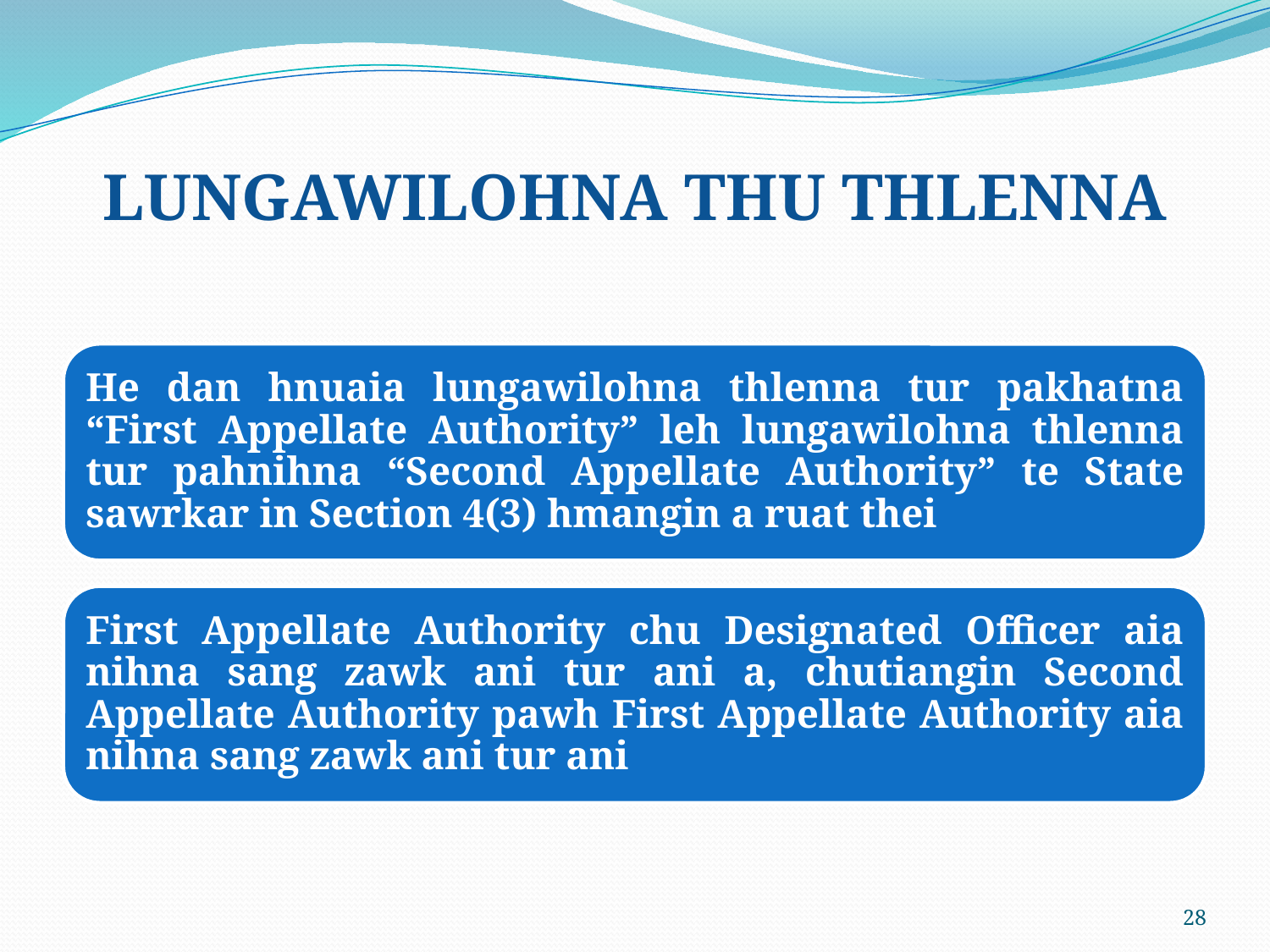

# LUNGAWILOHNA THU THLENNA
He dan hnuaia lungawilohna thlenna tur pakhatna “First Appellate Authority” leh lungawilohna thlenna tur pahnihna “Second Appellate Authority” te State sawrkar in Section 4(3) hmangin a ruat thei
First Appellate Authority chu Designated Officer aia nihna sang zawk ani tur ani a, chutiangin Second Appellate Authority pawh First Appellate Authority aia nihna sang zawk ani tur ani
28